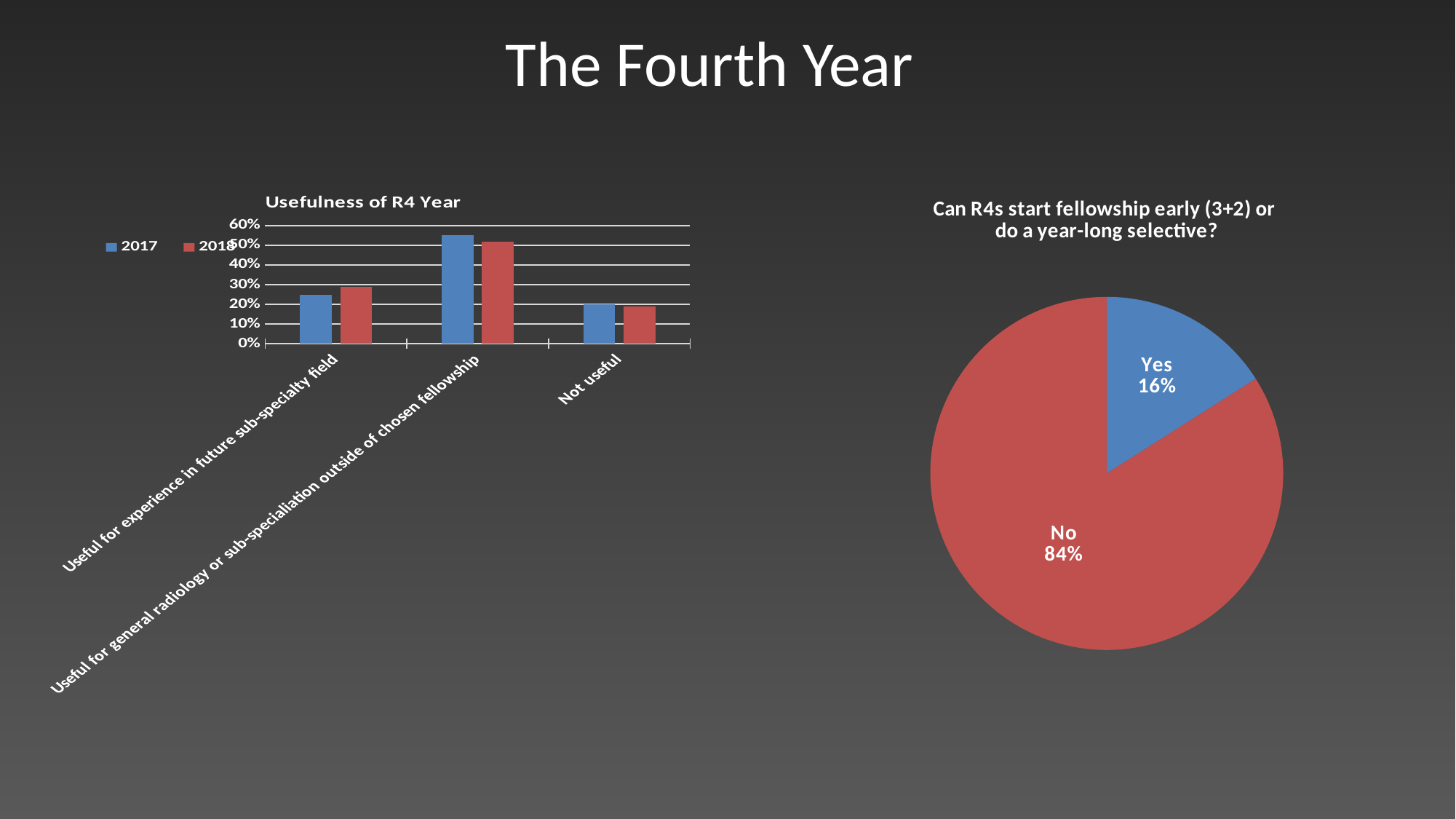

The Fourth Year

### Chart: Can R4s start fellowship early (3+2) or
do a year-long selective?

| Category |  |
|---|---|
| Yes | 0.16 |
| No | 0.84 |

### Chart: Usefulness of R4 Year

| Category | 2017 | 2018 |
|---|---|---|
| Useful for experience in future sub-specialty field | 0.25 | 0.2909090909090909 |
| Useful for general radiology or sub-specialiation outside of chosen fellowship | 0.55 | 0.5181818181818182 |
| Not useful | 0.2 | 0.19090909090909092 |